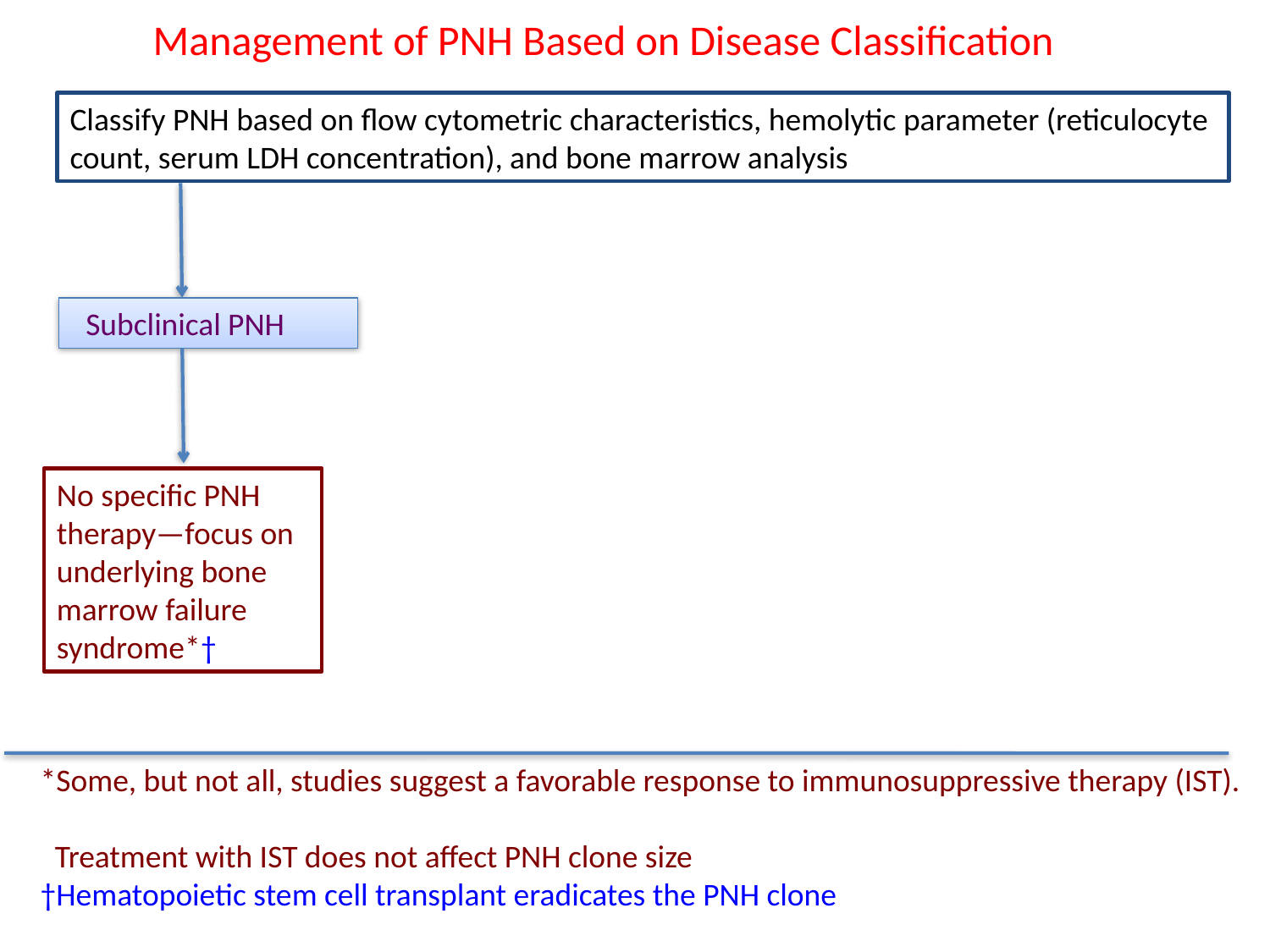

Management of PNH Based on Disease Classification
Classify PNH based on flow cytometric characteristics, hemolytic parameter (reticulocyte count, serum LDH concentration), and bone marrow analysis
  Subclinical PNH
No specific PNH therapy—focus on underlying bone marrow failure syndrome*†
*Some, but not all, studies suggest a favorable response to immunosuppressive therapy (IST).
  Treatment with IST does not affect PNH clone size
†Hematopoietic stem cell transplant eradicates the PNH clone